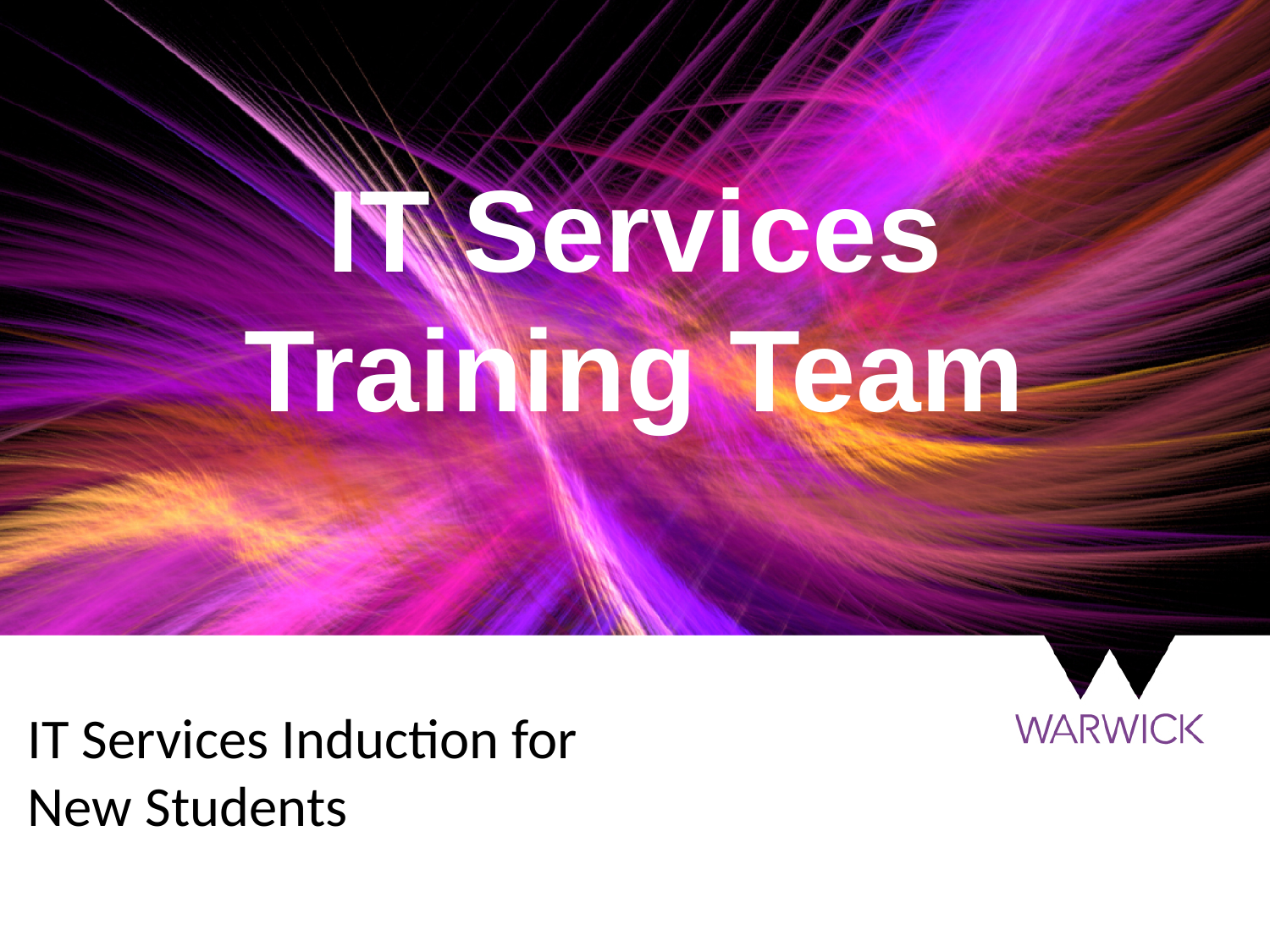

# IT Services Training Team
IT Services Induction for
New Students